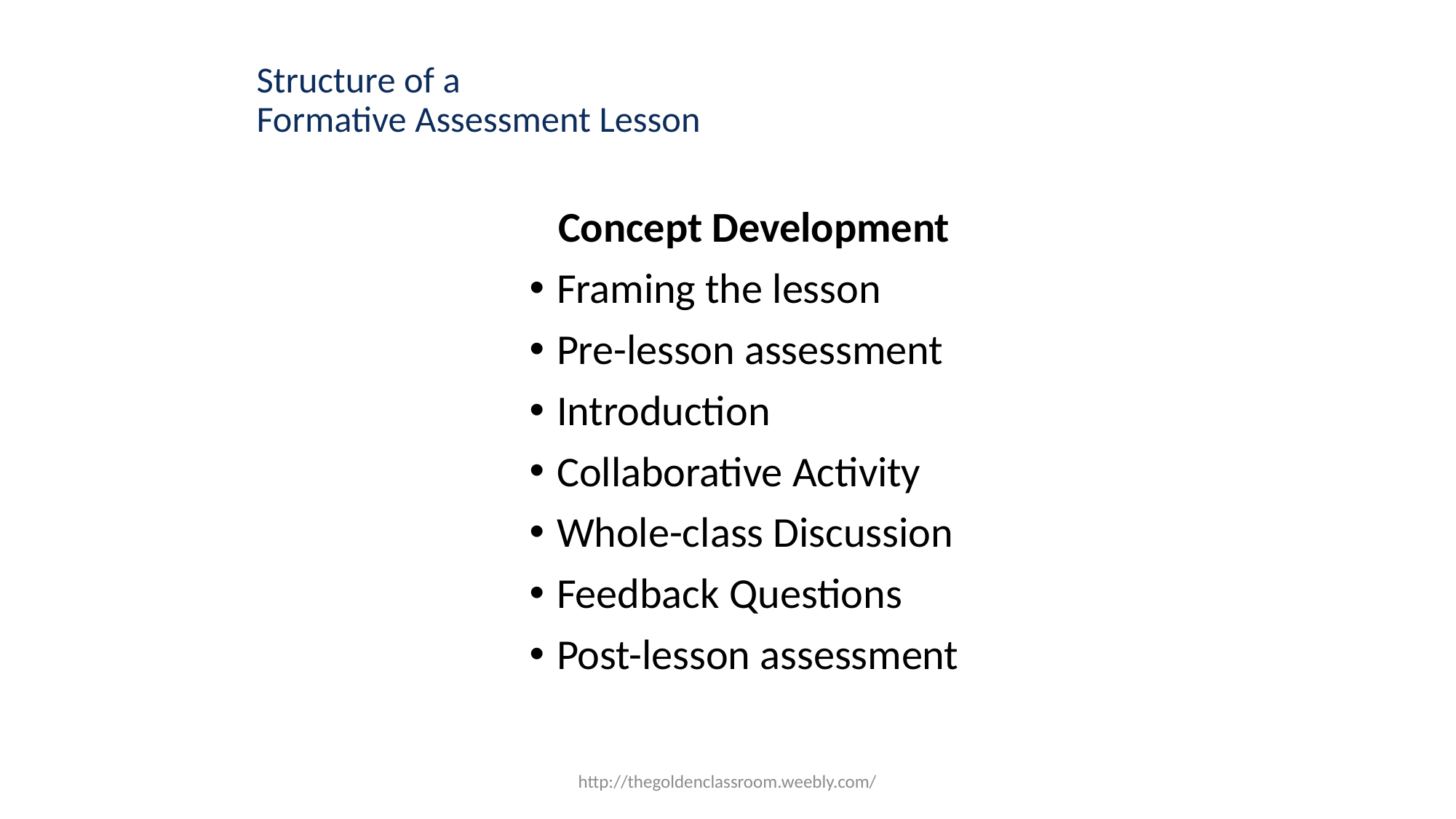

# Structure of a Formative Assessment Lesson
   Concept Development
Framing the lesson
Pre-lesson assessment
Introduction
Collaborative Activity
Whole-class Discussion
Feedback Questions
Post-lesson assessment

http://thegoldenclassroom.weebly.com/